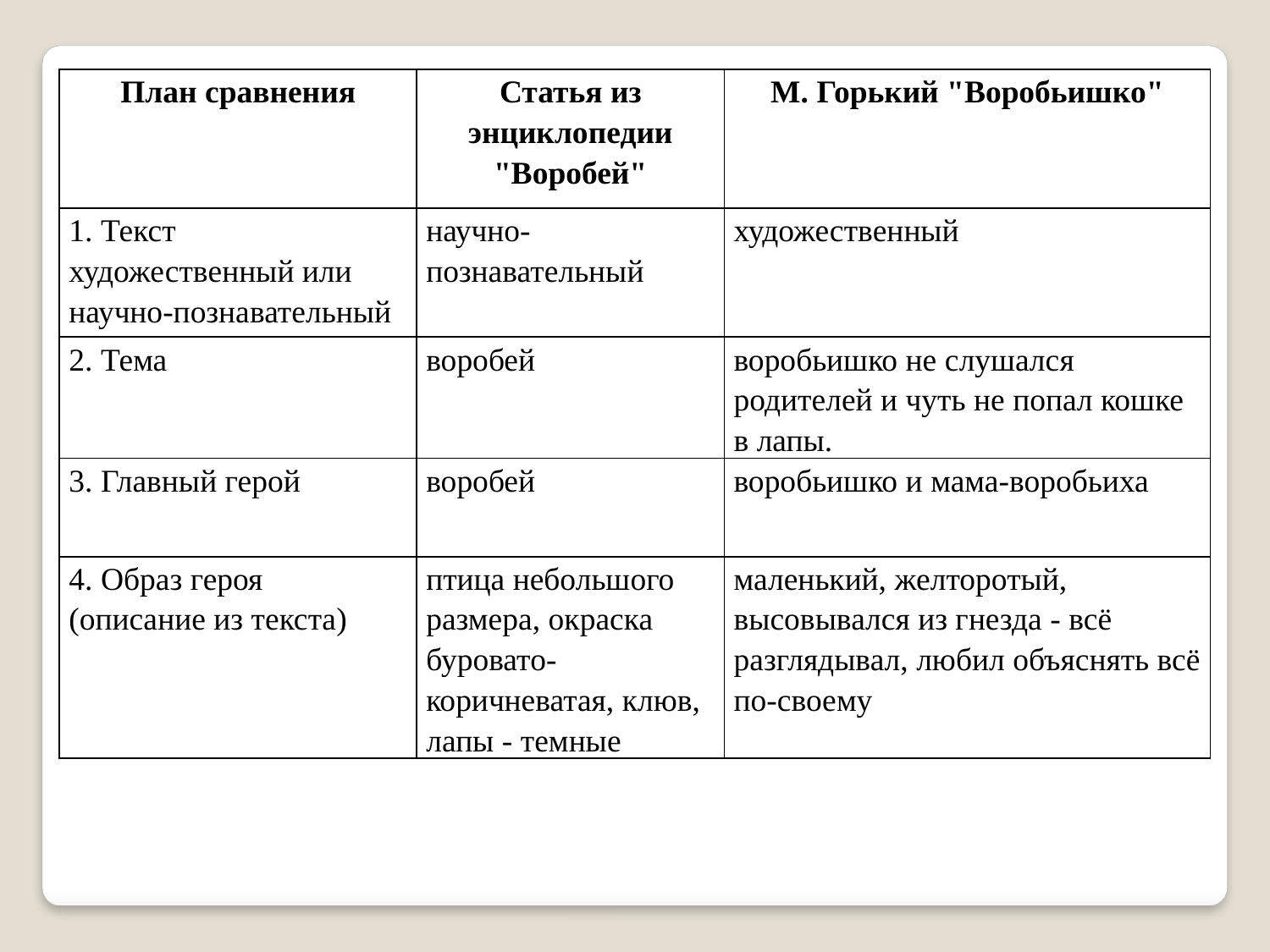

| План сравнения | Статья из энциклопедии "Воробей" | М. Горький "Воробьишко" |
| --- | --- | --- |
| 1. Текст художественный или научно-познавательный | научно-познавательный | художественный |
| 2. Тема | воробей | воробьишко не слушался родителей и чуть не попал кошке в лапы. |
| 3. Главный герой | воробей | воробьишко и мама-воробьиха |
| 4. Образ героя (описание из текста) | птица небольшого размера, окраска буровато-коричневатая, клюв, лапы - темные | маленький, желторотый, высовывался из гнезда - всё разглядывал, любил объяснять всё по-своему |